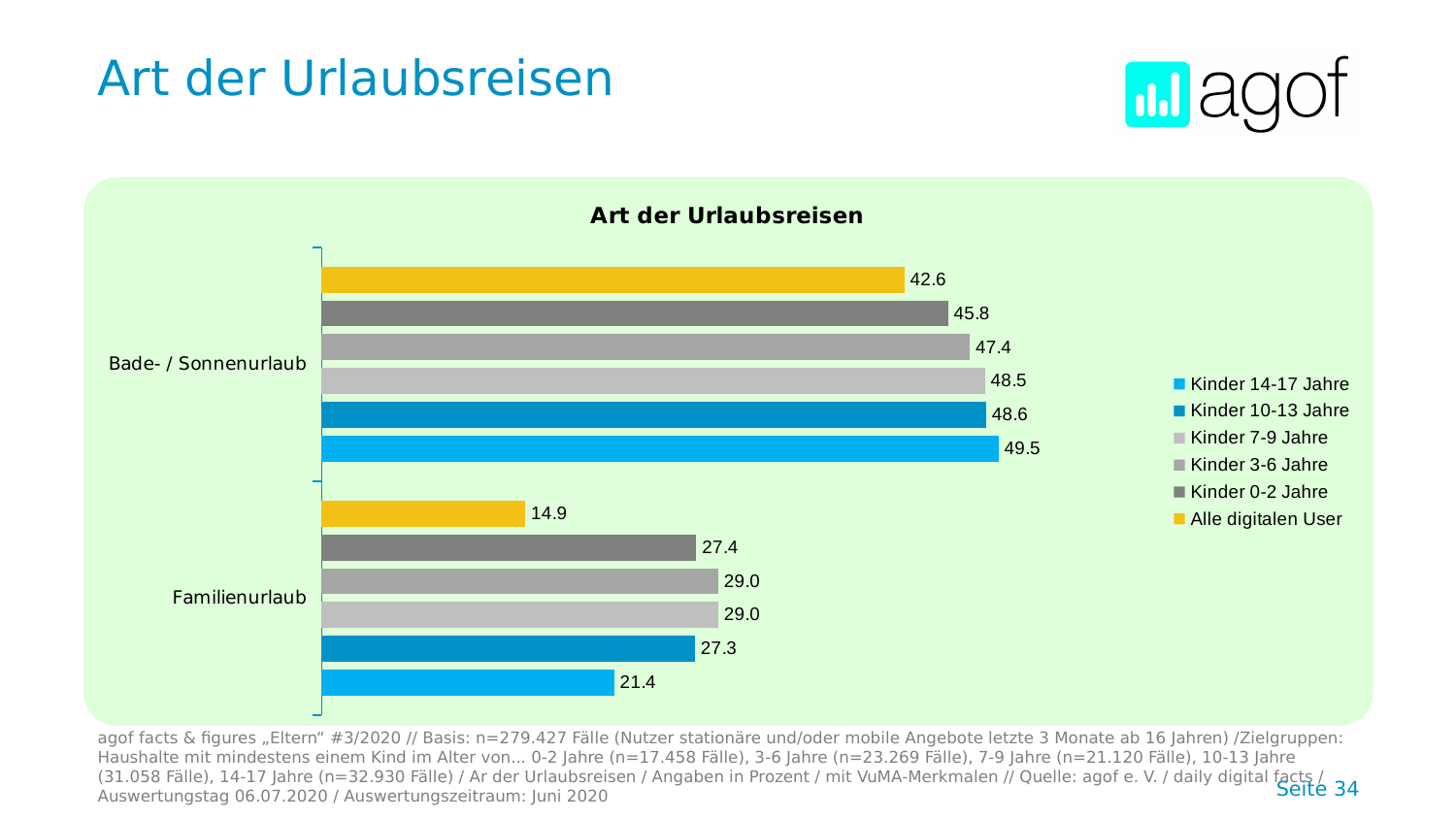

# Art der Urlaubsreisen

### Chart: Art der Urlaubsreisen

| Category | Alle digitalen User | Kinder 0-2 Jahre | Kinder 3-6 Jahre | Kinder 7-9 Jahre | Kinder 10-13 Jahre  | Kinder 14-17 Jahre  |
|---|---|---|---|---|---|---|
| Bade- / Sonnenurlaub | 42.6 | 45.8 | 47.4 | 48.5 | 48.6 | 49.5 |
| Familienurlaub | 14.9 | 27.4 | 29.0 | 29.0 | 27.3 | 21.4 |
agof facts & figures „Eltern“ #3/2020 // Basis: n=279.427 Fälle (Nutzer stationäre und/oder mobile Angebote letzte 3 Monate ab 16 Jahren) /Zielgruppen: Haushalte mit mindestens einem Kind im Alter von... 0-2 Jahre (n=17.458 Fälle), 3-6 Jahre (n=23.269 Fälle), 7-9 Jahre (n=21.120 Fälle), 10-13 Jahre (31.058 Fälle), 14-17 Jahre (n=32.930 Fälle) / Ar der Urlaubsreisen / Angaben in Prozent / mit VuMA-Merkmalen // Quelle: agof e. V. / daily digital facts / Auswertungstag 06.07.2020 / Auswertungszeitraum: Juni 2020